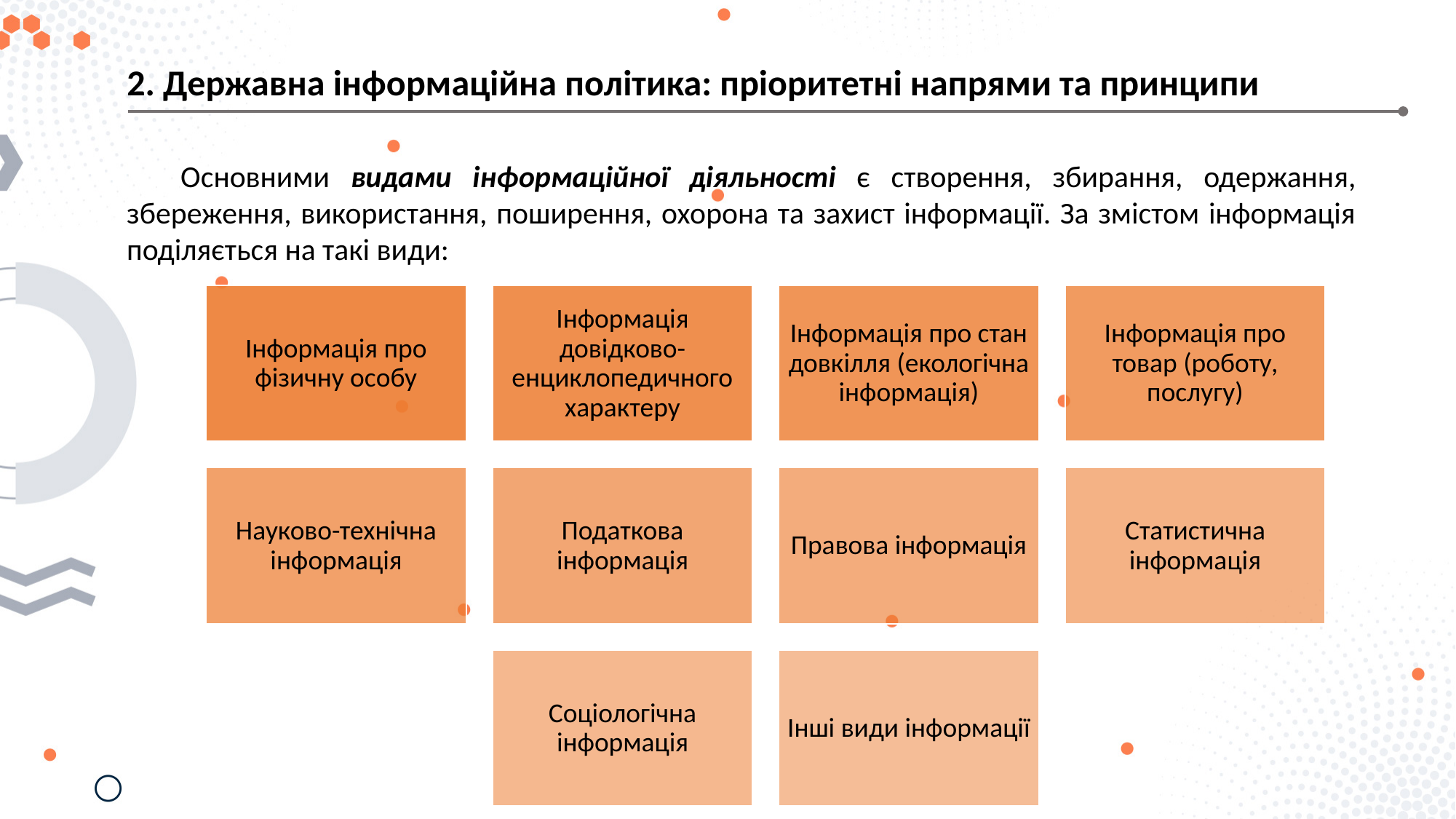

2. Державна інформаційна політика: пріоритетні напрями та принципи
Основними видами інформаційної діяльності є створення, збирання, одержання, збереження, використання, поширення, охорона та захист інформації. За змістом інформація поділяється на такі види:
Інформація про фізичну особу
Інформація довідково-енциклопедичного характеру
Інформація про стан довкілля (екологічна інформація)
Інформація про товар (роботу, послугу)
Науково-технічна інформація
Податкова інформація
Правова інформація
Статистична інформація
Соціологічна інформація
Інші види інформації